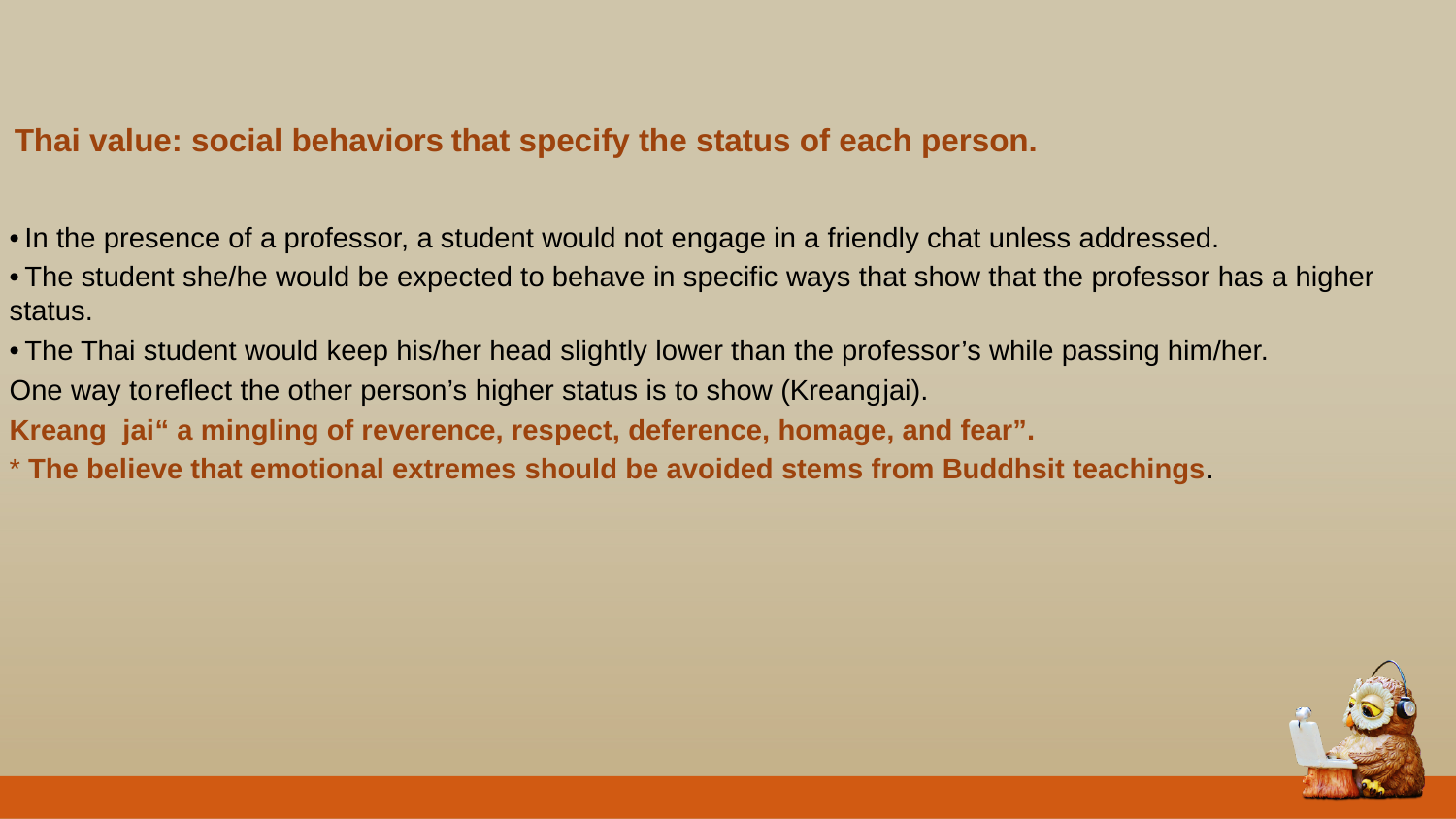

Thai value: social behaviors	that specify the status of each person.
• In the presence of a professor, a student would not engage in a friendly chat unless addressed.
• The student she/he would be expected to behave in specific ways that show that the professor has a higher   status.
• The Thai student would keep his/her head slightly lower than the professor’s while passing him/her.
One way to	reflect the other person’s higher status is to show (Kreang	jai).
Kreang  jai	“ a mingling of reverence, respect, deference, homage, and fear”.
* The believe that emotional extremes should be avoided stems from Buddhsit teachings.